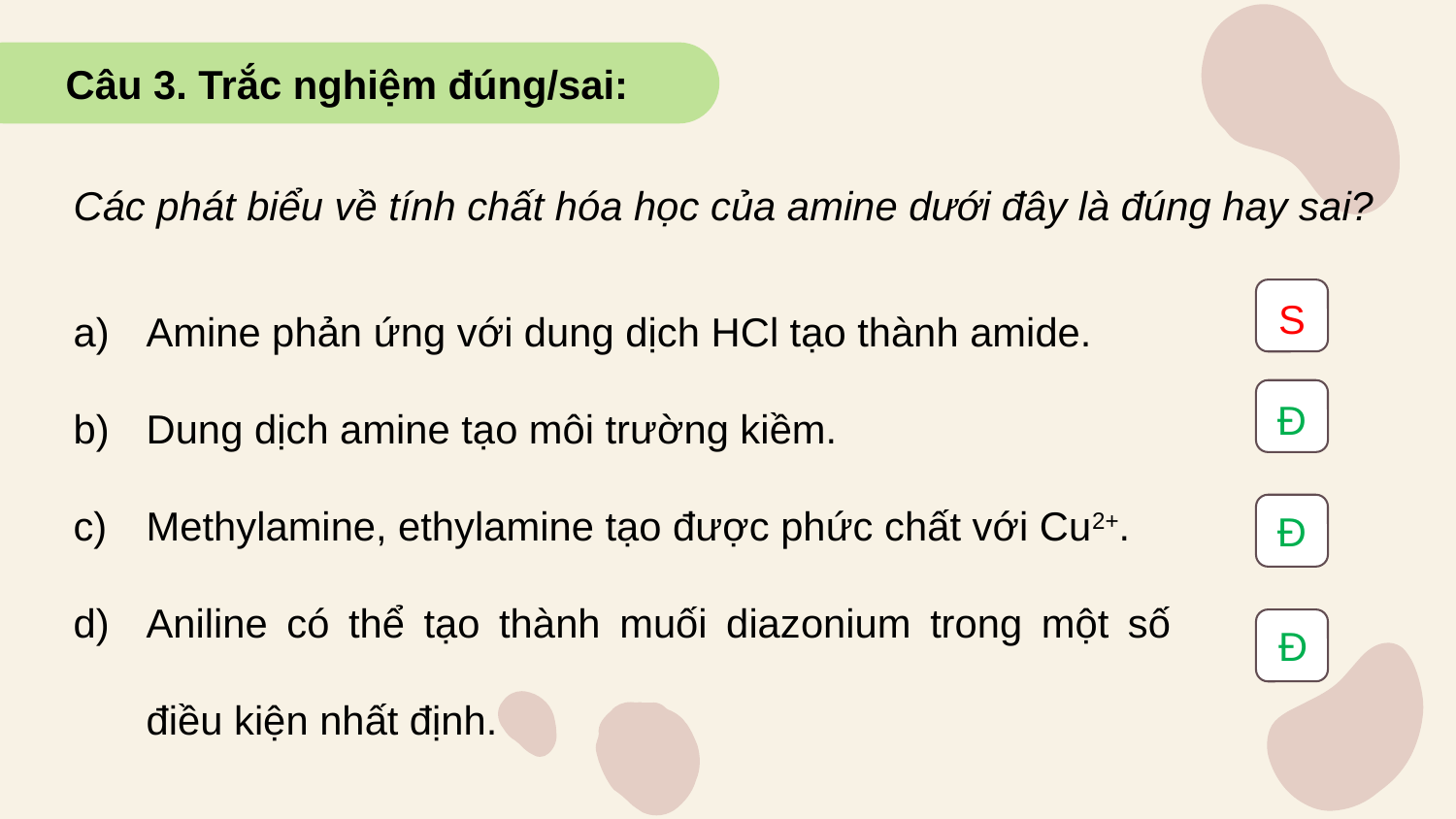

Câu 3. Trắc nghiệm đúng/sai:
Các phát biểu về tính chất hóa học của amine dưới đây là đúng hay sai?
Amine phản ứng với dung dịch HCl tạo thành amide.
Dung dịch amine tạo môi trường kiềm.
Methylamine, ethylamine tạo được phức chất với Cu2+.
Aniline có thể tạo thành muối diazonium trong một số điều kiện nhất định.

S
Đ
Đ
Đ